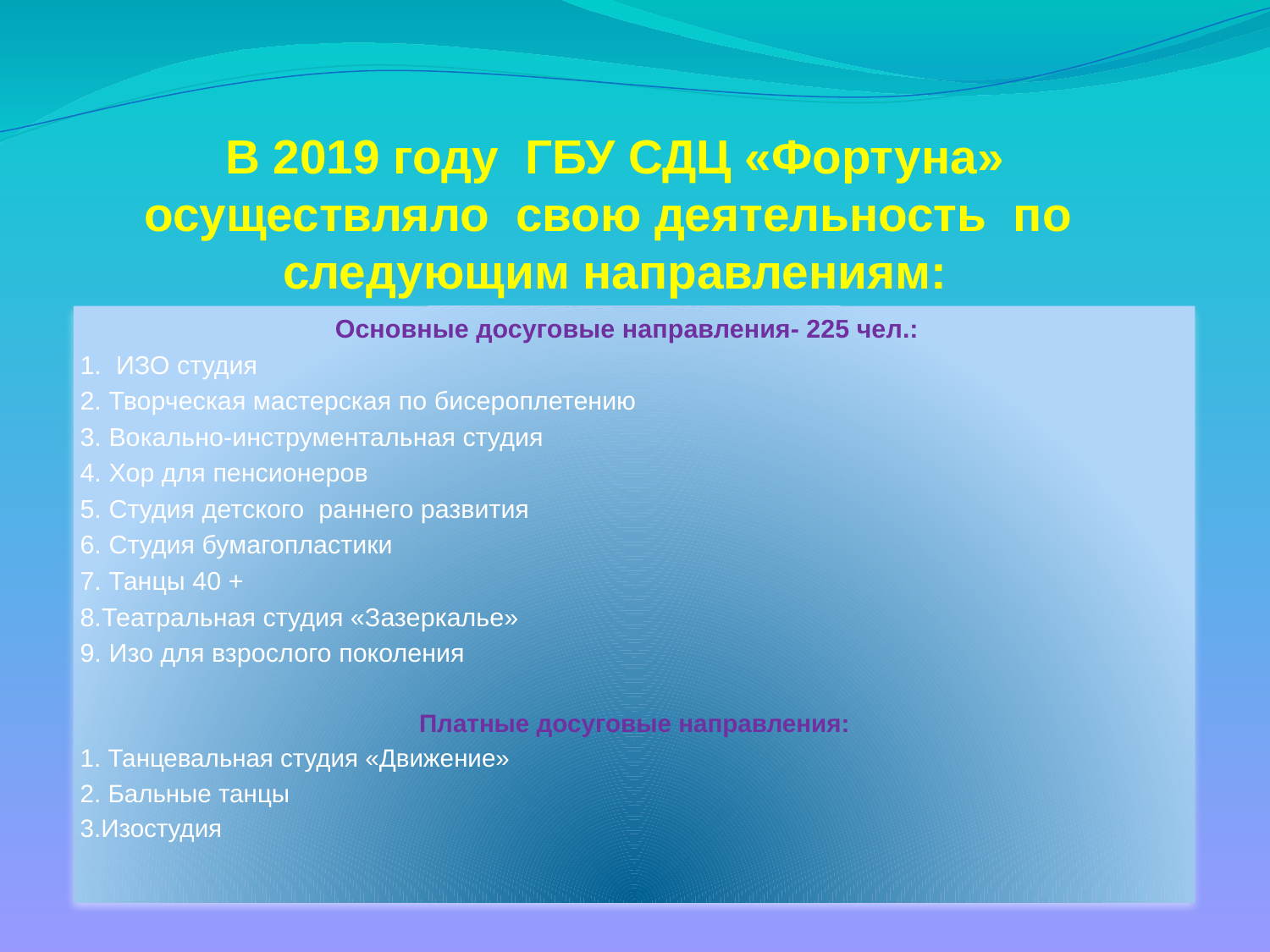

# В 2019 году  ГБУ СДЦ «Фортуна» осуществляло  свою деятельность  по  следующим направлениям:
Основные досуговые направления- 225 чел.:
1.  ИЗО студия
2. Творческая мастерская по бисероплетению
3. Вокально-инструментальная студия
4. Хор для пенсионеров
5. Студия детского  раннего развития
6. Студия бумагопластики
7. Танцы 40 +
8.Театральная студия «Зазеркалье»
9. Изо для взрослого поколения

Платные досуговые направления:
1. Танцевальная студия «Движение»
2. Бальные танцы
3.Изостудия